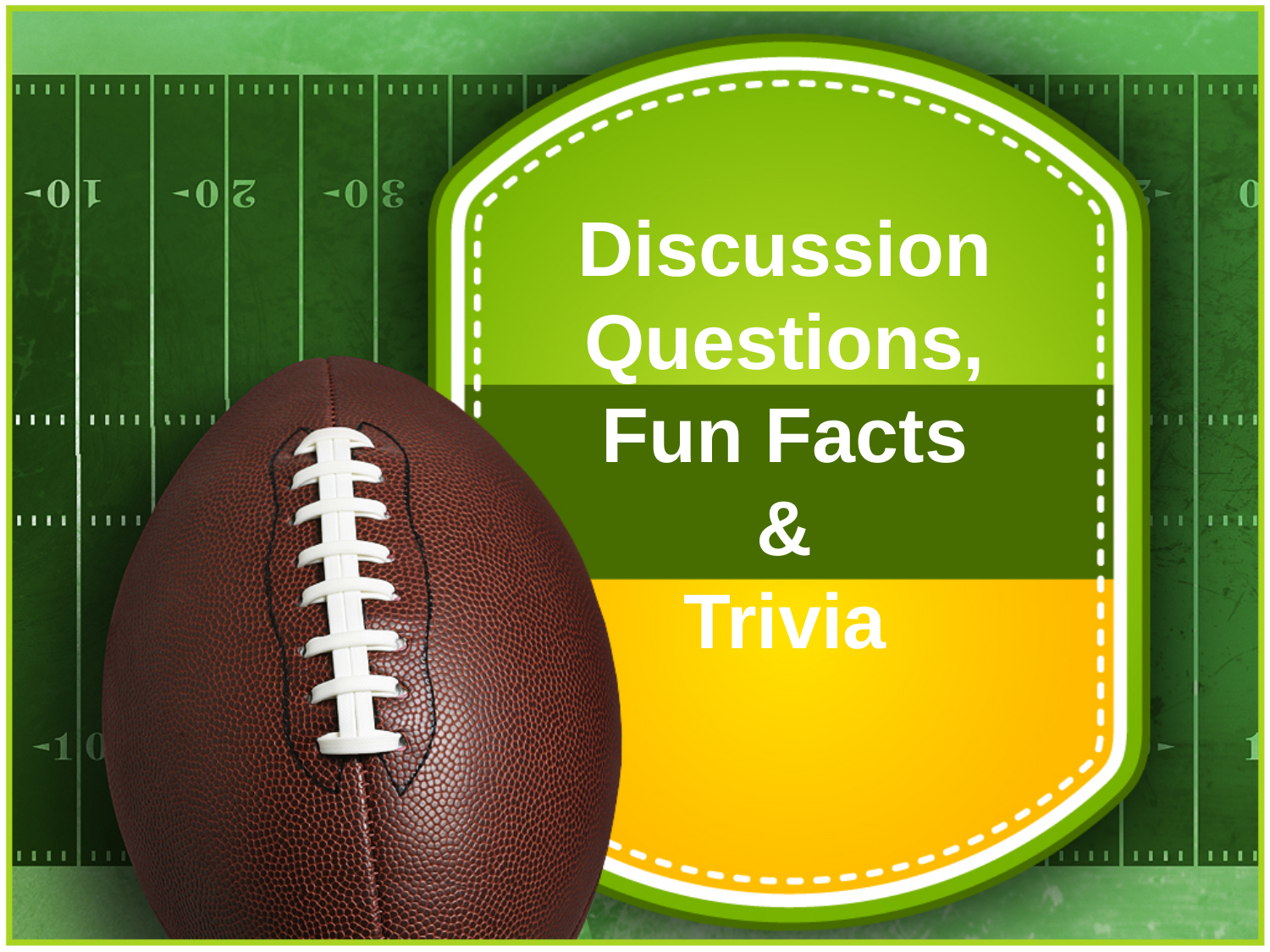

# Discussion Questions, Fun Facts & Trivia